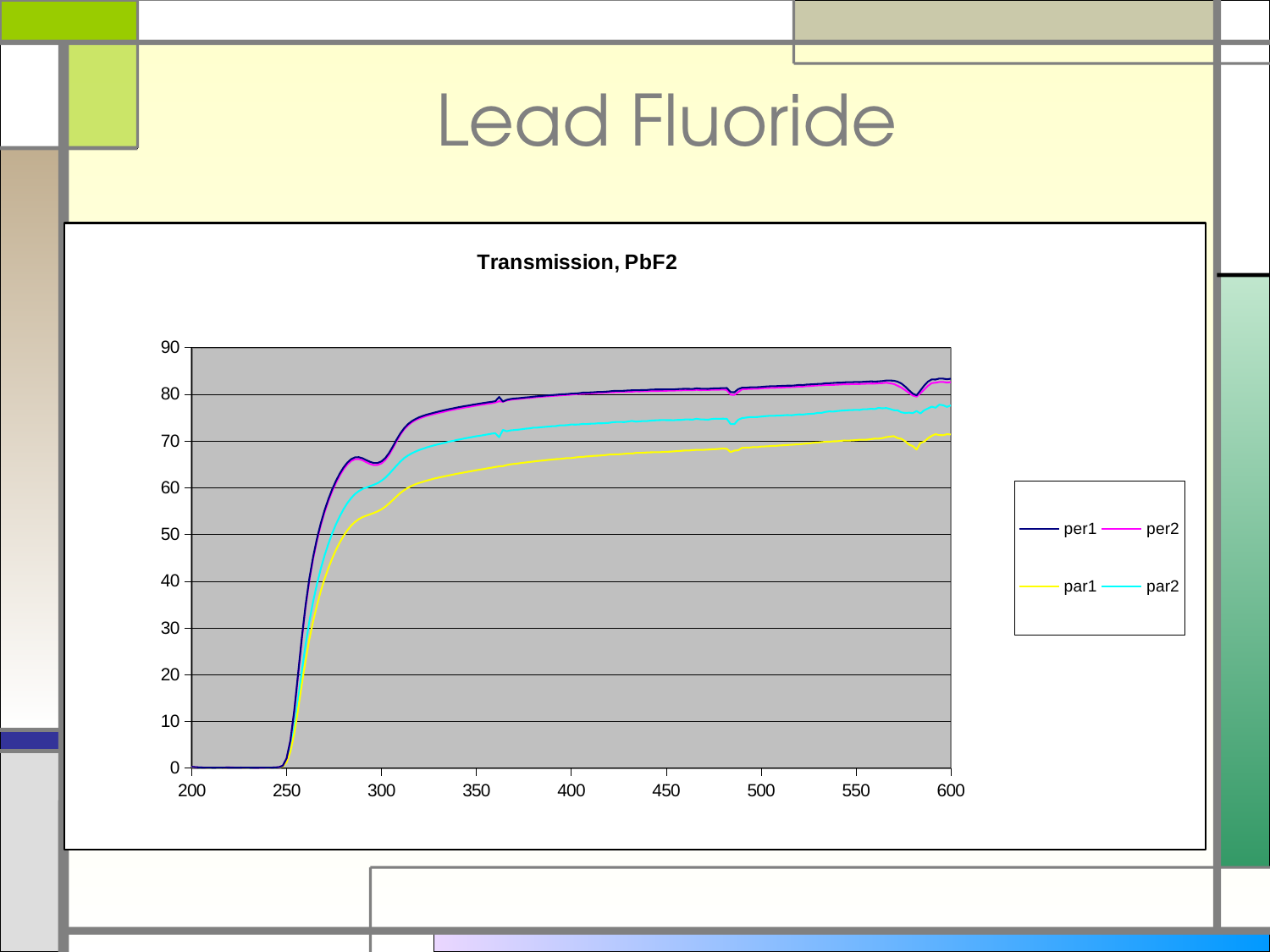

# Lead Fluoride

### Chart: Transmission, PbF2

| Category | per1 | per2 | par1 | par2 |
|---|---|---|---|---|